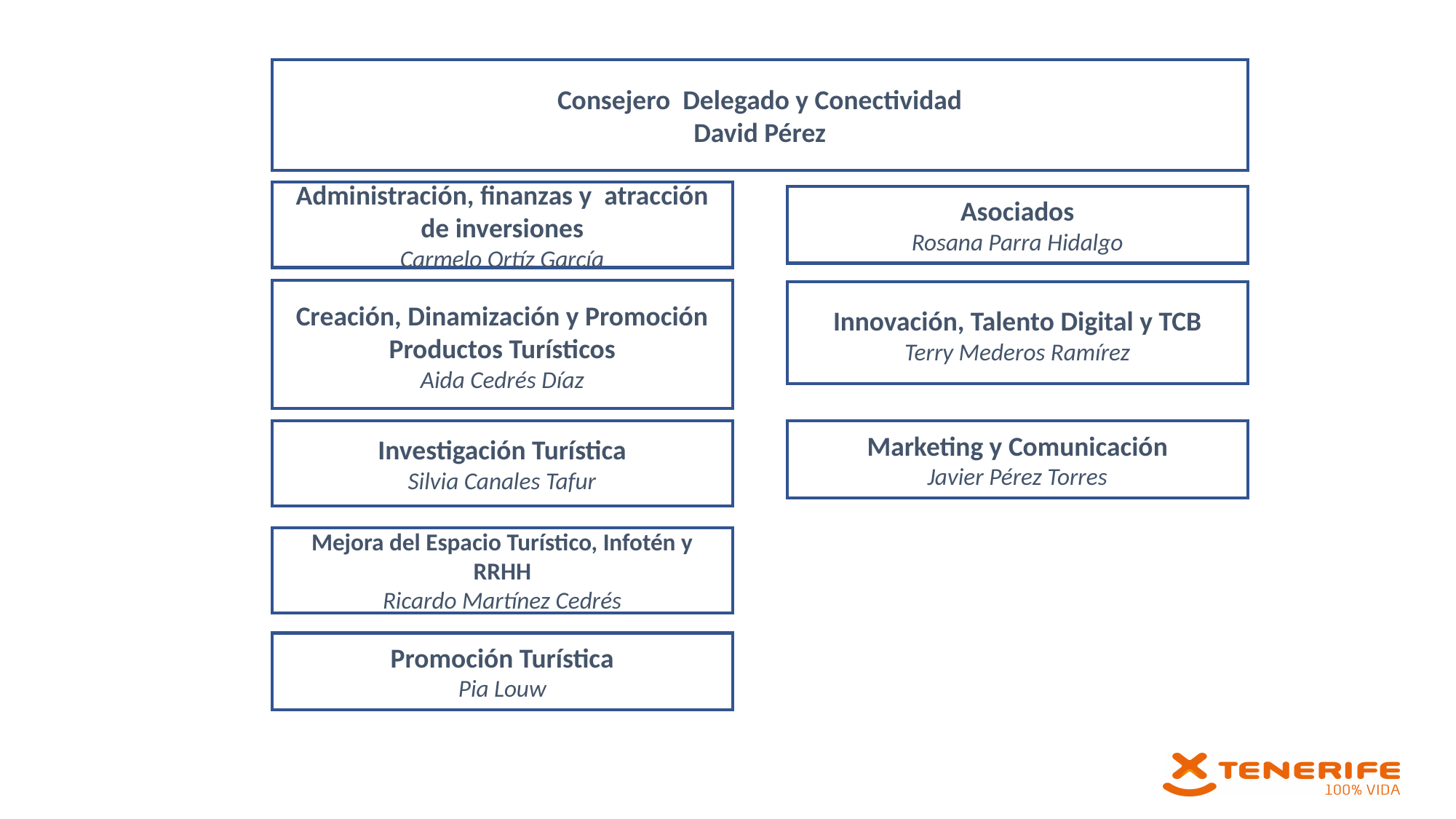

Consejero  Delegado y Conectividad
David Pérez
Administración, finanzas y  atracción de inversiones
Carmelo Ortíz García
Asociados
Rosana Parra Hidalgo

Creación, Dinamización y Promoción Productos Turísticos
Aida Cedrés Díaz

Innovación, Talento Digital y TCB
Terry Mederos Ramírez

Investigación Turística
Silvia Canales Tafur
Marketing y Comunicación
Javier Pérez Torres
Mejora del Espacio Turístico, Infotén y RRHH
Ricardo Martínez Cedrés
Promoción Turística
Pia Louw